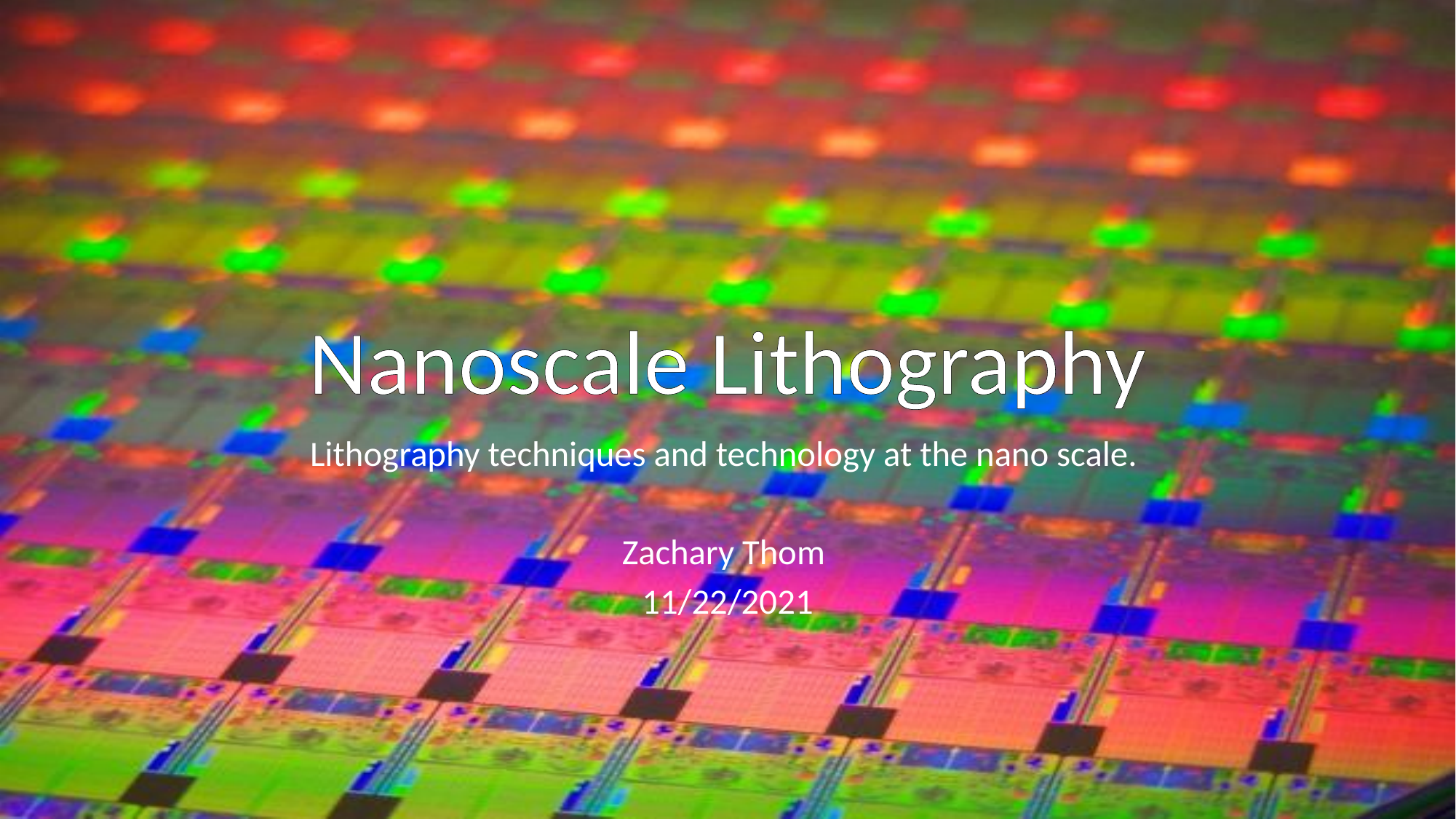

# Nanoscale Lithography
Lithography techniques and technology at the nano scale.

Zachary Thom
11/22/2021